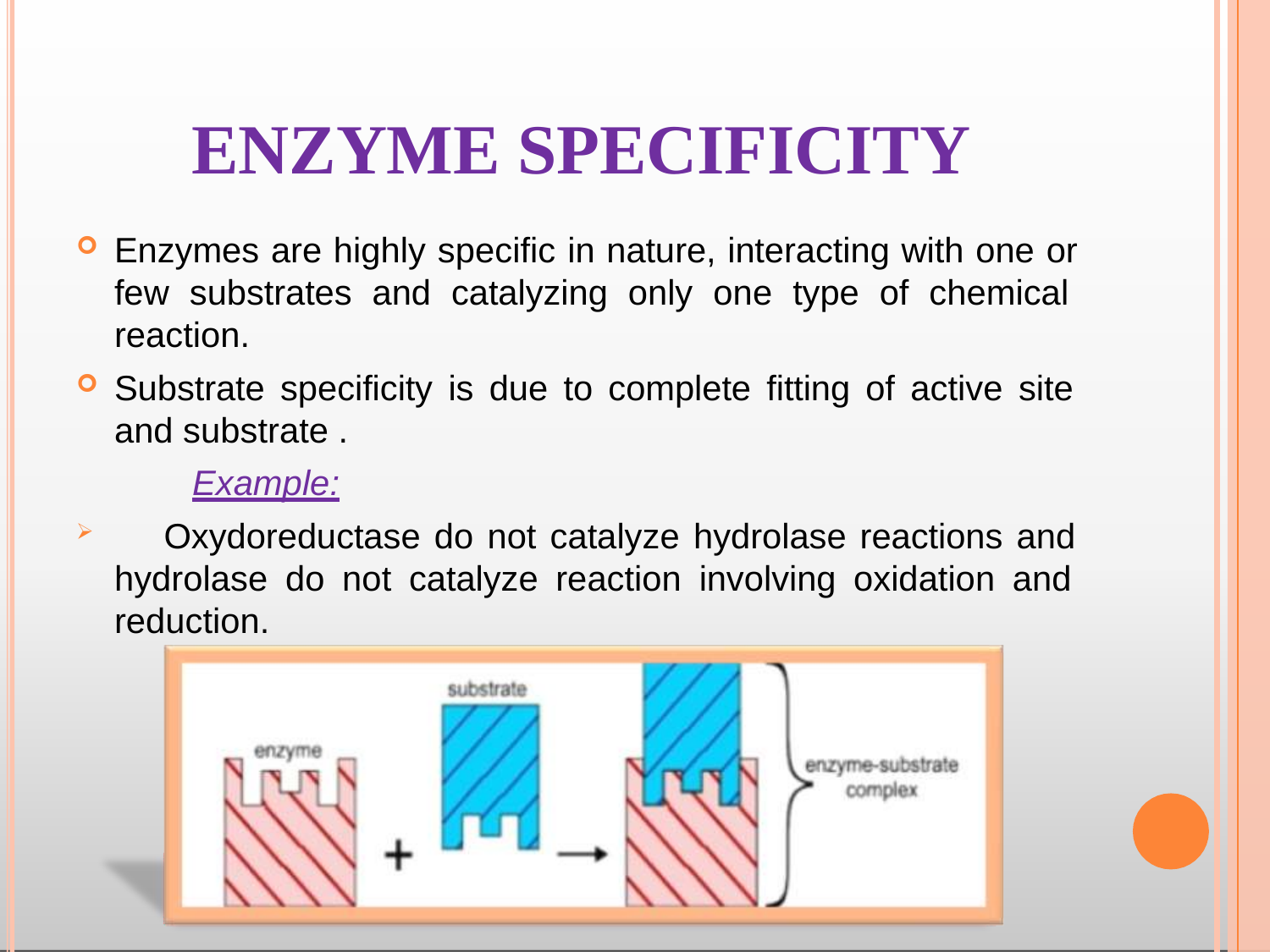

# ENZYME SPECIFICITY
Enzymes are highly specific in nature, interacting with one or  few substrates and catalyzing only one type of chemical  reaction.
Substrate specificity is due to complete fitting of active site  and substrate .
Example:
	Oxydoreductase do not catalyze hydrolase reactions and  hydrolase do not catalyze reaction involving oxidation and  reduction.